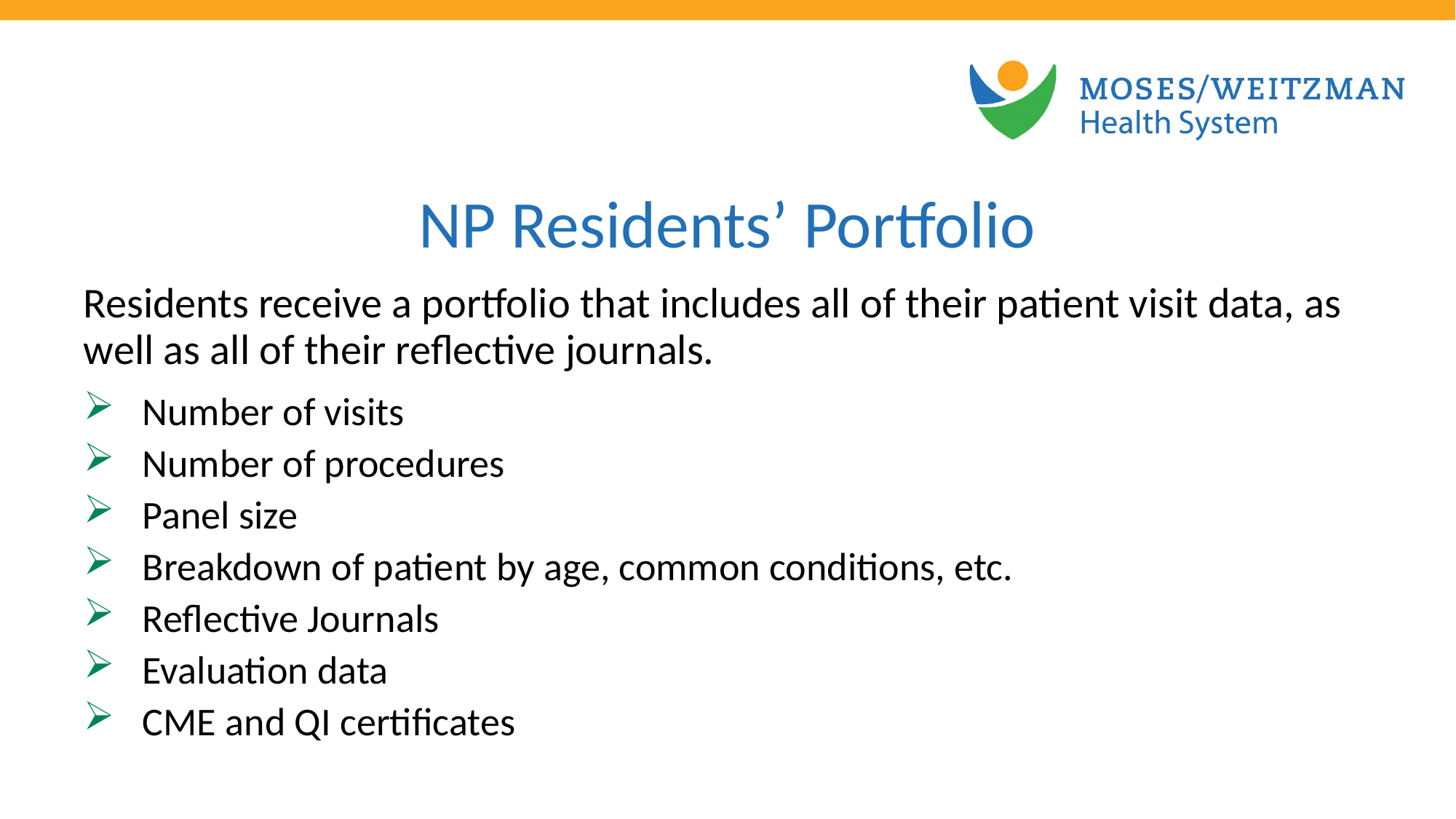

NP Residents’ Portfolio
Residents receive a portfolio that includes all of their patient visit data, as well as all of their reflective journals.
  Number of visits
  Number of procedures
  Panel size
  Breakdown of patient by age, common conditions, etc.
  Reflective Journals
  Evaluation data
  CME and QI certificates